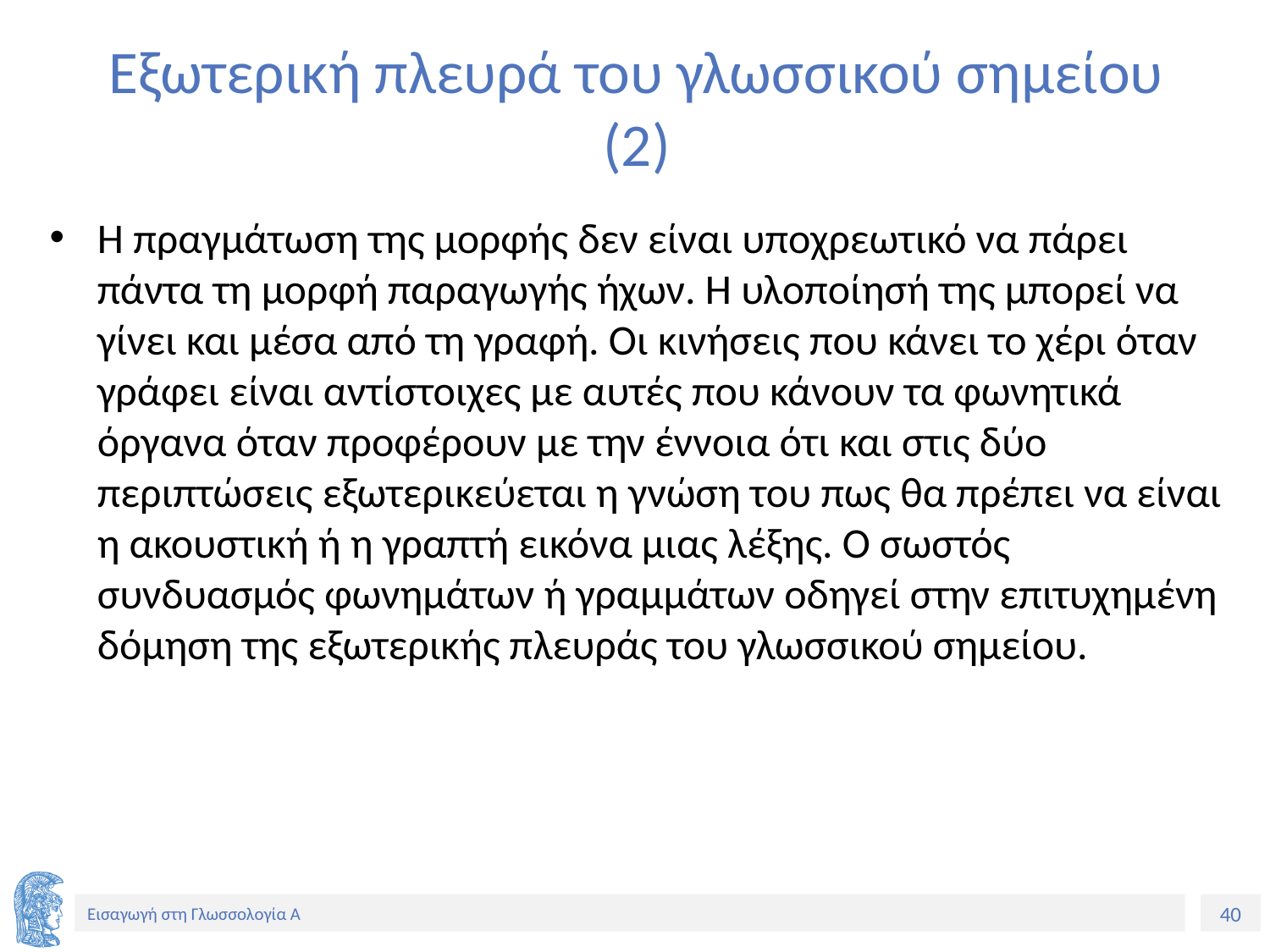

# Εξωτερική πλευρά του γλωσσικού σημείου (2)
Η πραγμάτωση της μορφής δεν είναι υποχρεωτικό να πάρει πάντα τη μορφή παραγωγής ήχων. Η υλοποίησή της μπορεί να γίνει και μέσα από τη γραφή. Οι κινήσεις που κάνει το χέρι όταν γράφει είναι αντίστοιχες με αυτές που κάνουν τα φωνητικά όργανα όταν προφέρουν με την έννοια ότι και στις δύο περιπτώσεις εξωτερικεύεται η γνώση του πως θα πρέπει να είναι η ακουστική ή η γραπτή εικόνα μιας λέξης. Ο σωστός συνδυασμός φωνημάτων ή γραμμάτων οδηγεί στην επιτυχημένη δόμηση της εξωτερικής πλευράς του γλωσσικού σημείου.